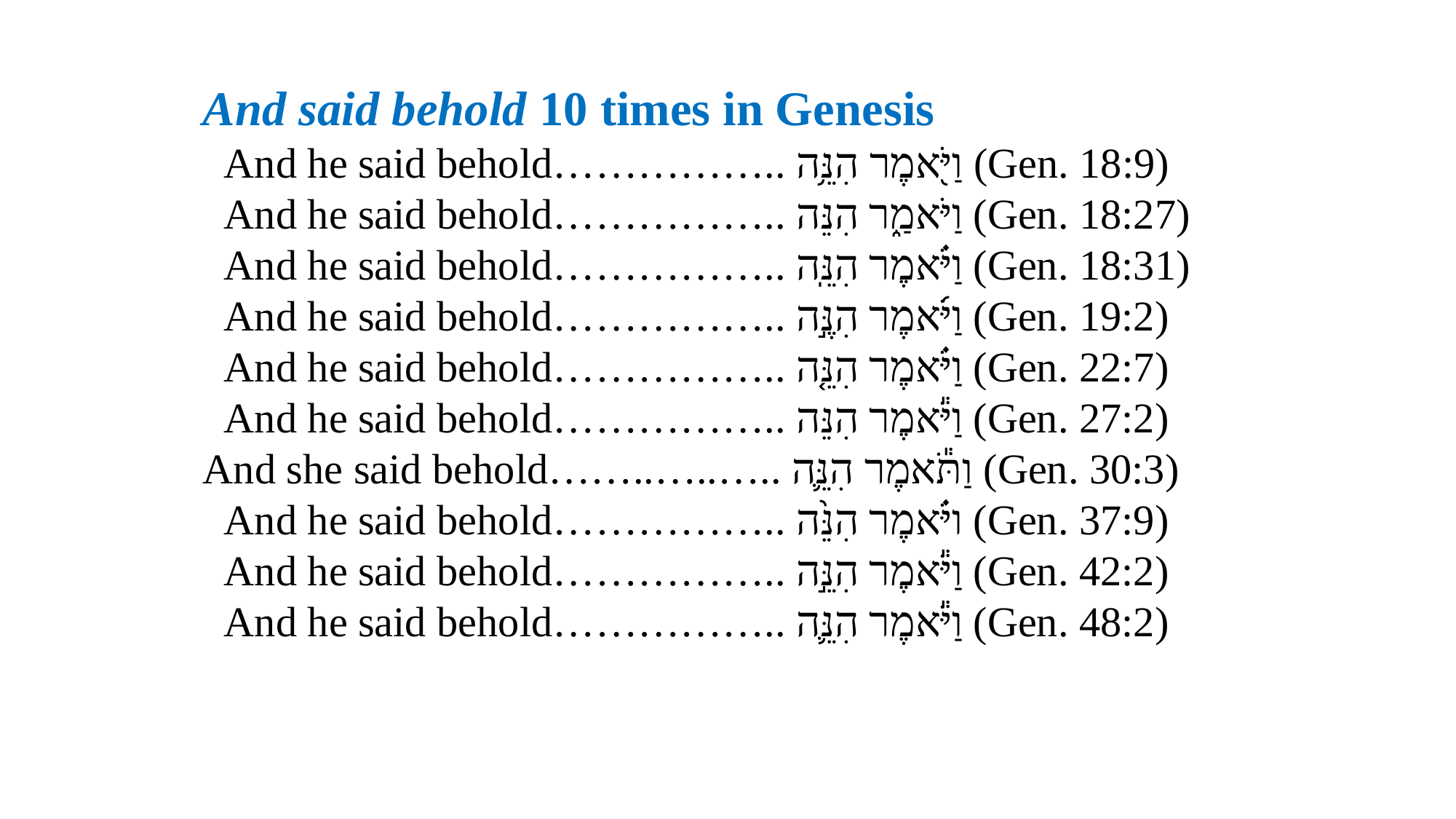

And said behold 10 times in Genesis
  And he said behold…………….. וַיֹּ֖אמֶר הִנֵּ֥ה (Gen. 18:9)
  And he said behold…………….. וַיֹּאמַ֑ר הִנֵּה (Gen. 18:27)
  And he said behold…………….. וַיֹּ֗אמֶר הִנֵּֽה (Gen. 18:31)
  And he said behold…………….. וַיֹּ֜אמֶר הִנֶּ֣ה (Gen. 19:2)
  And he said behold…………….. וַיֹּ֗אמֶר הִנֵּ֤ה (Gen. 22:7)
  And he said behold…………….. וַיֹּ֕אמֶר הִנֵּה (Gen. 27:2)
And she said behold……..…..….. וַתֹּ֕אמֶר הִנֵּ֛ה (Gen. 30:3)
  And he said behold…………….. ויֹּ֗אמֶר הִנֵּ֙ה (Gen. 37:9)
  And he said behold…………….. וַיֹּ֕אמֶר הִנֵּ֣ה (Gen. 42:2)
  And he said behold…………….. וַיֹּ֕אמֶר הִנֵּ֛ה (Gen. 48:2)